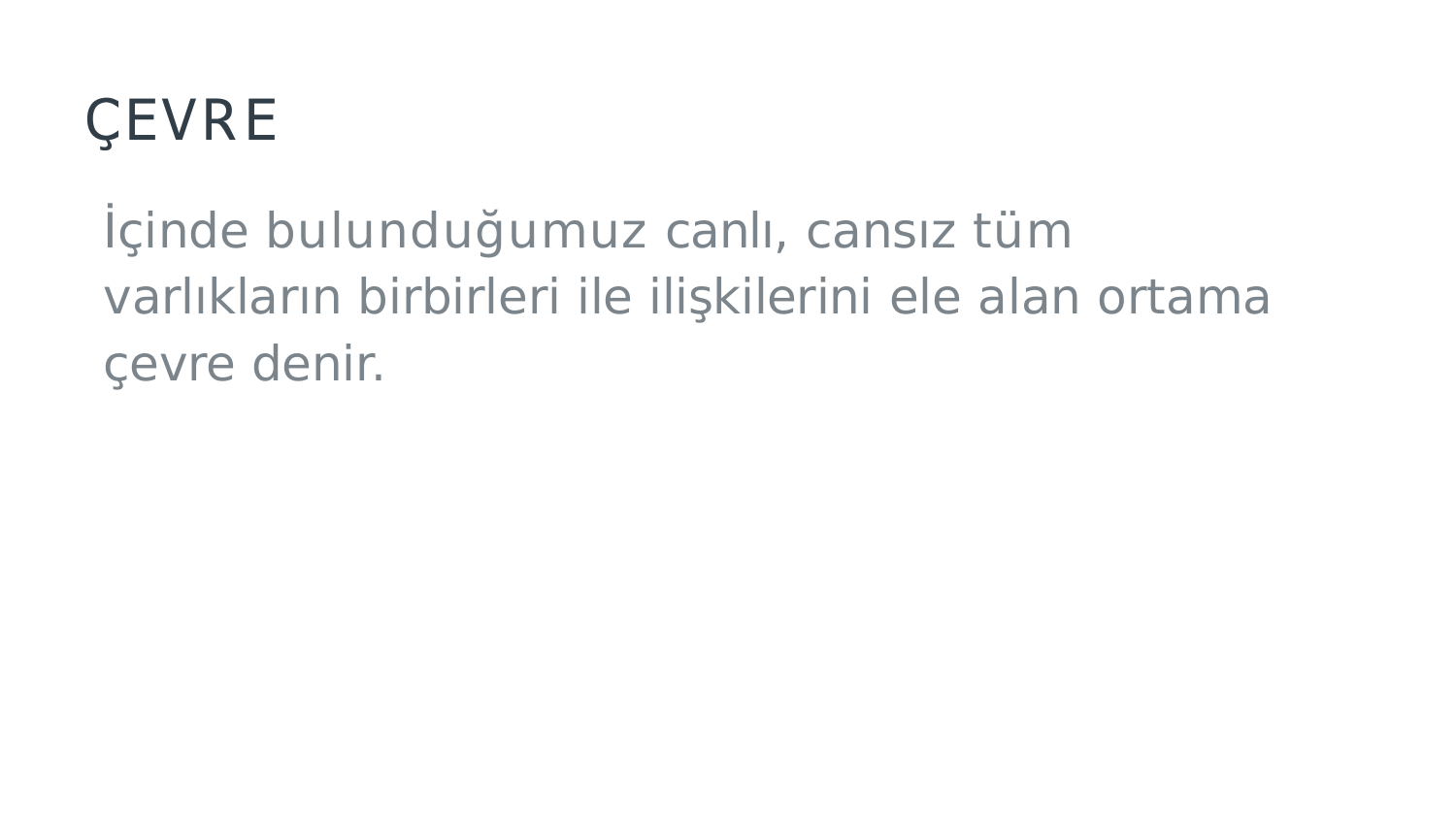

# ÇEVRE
İçinde bulunduğumuz canlı, cansız tüm varlıkların birbirleri ile ilişkilerini ele alan ortama çevre denir.